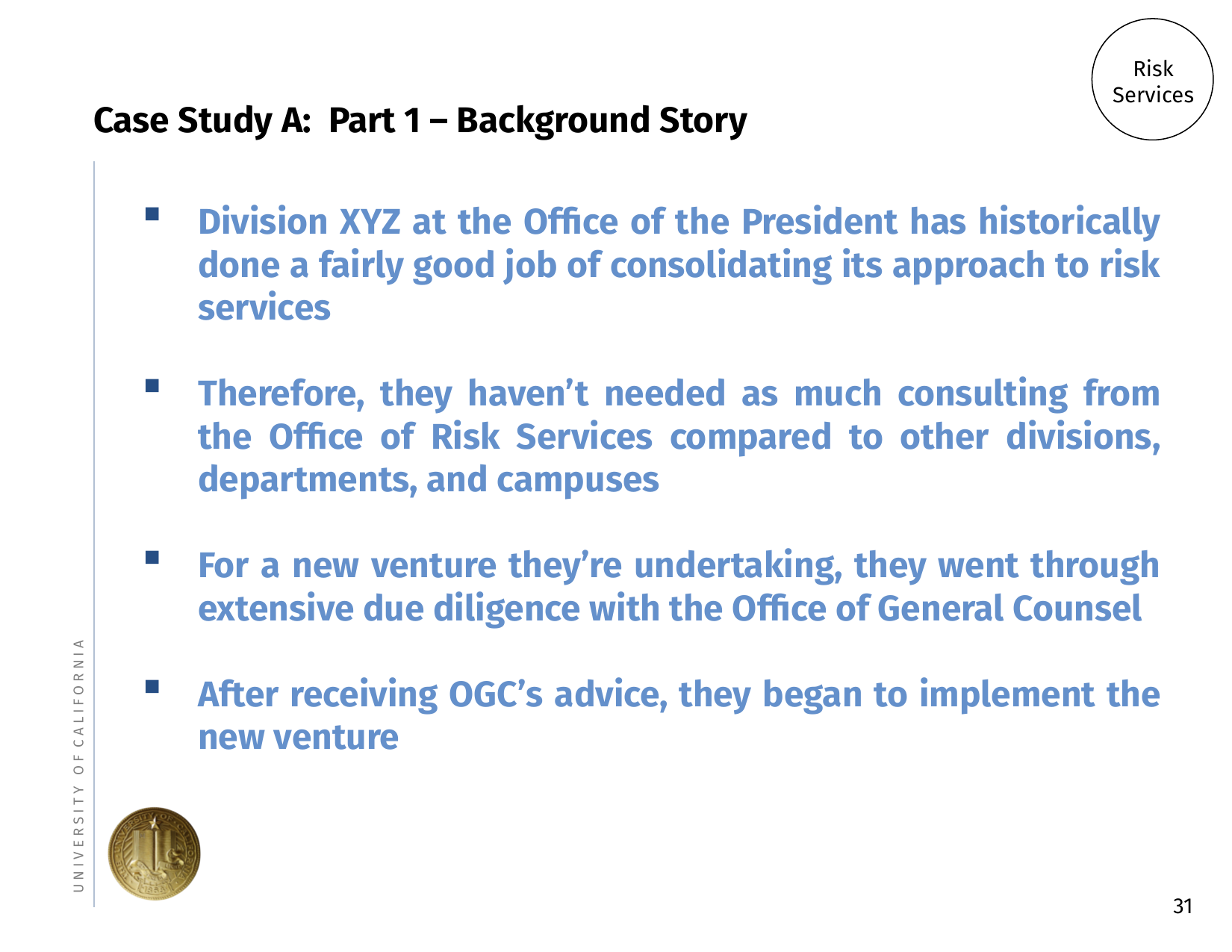

Risk
Services
# Case Study A:  Part 1 – Background Story

Division XYZ at the Office of the President has historically done a fairly good job of consolidating its approach to risk services

Therefore, they haven’t needed as much consulting from the Office of Risk Services compared to other divisions, departments, and campuses

For a new venture they’re undertaking, they went through extensive due diligence with the Office of General Counsel

After receiving OGC’s advice, they began to implement the new venture